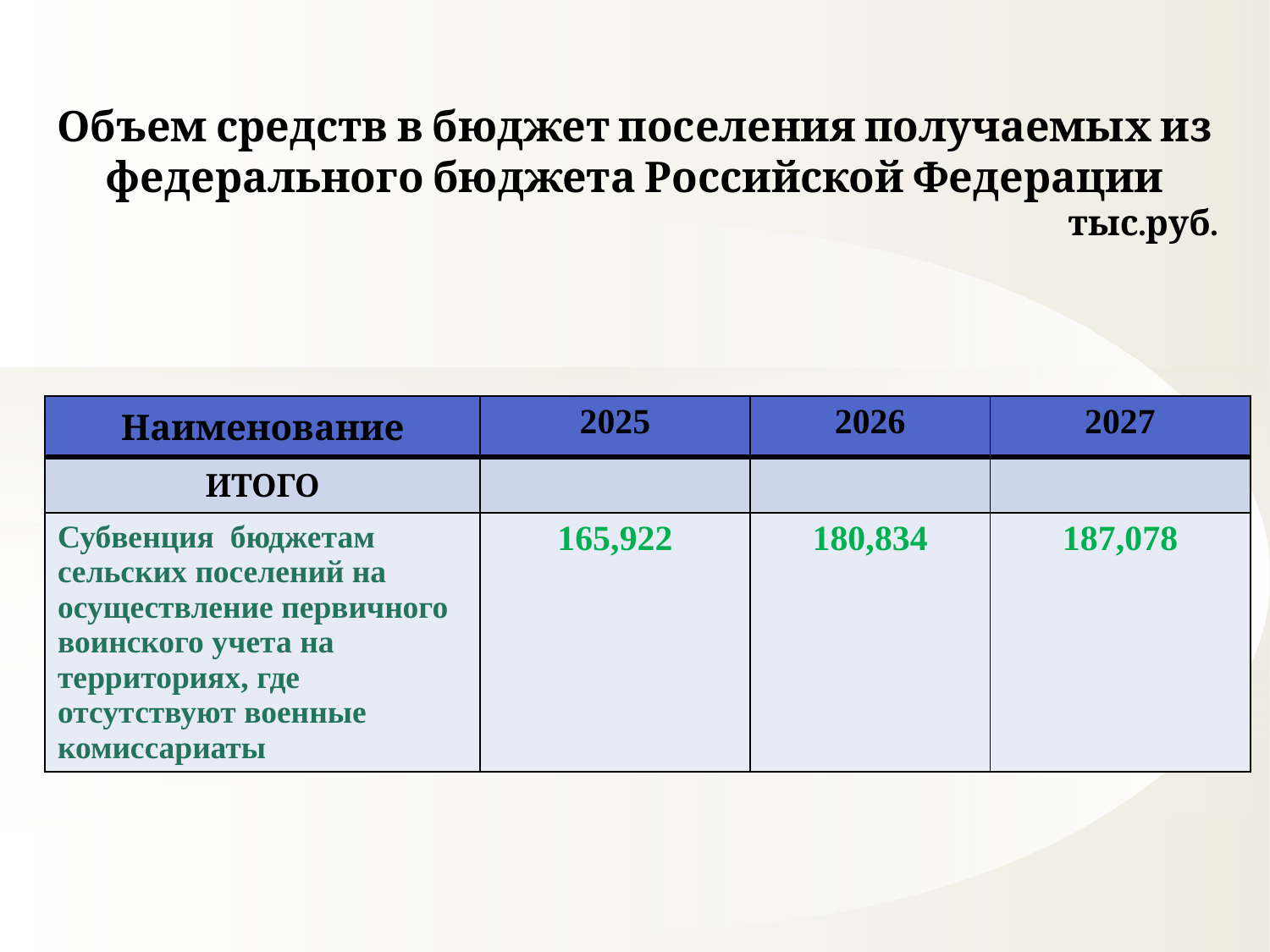

Объем средств в бюджет поселения получаемых из федерального бюджета Российской Федерации
								тыс.руб.
| Наименование | 2025 | 2026 | 2027 |
| --- | --- | --- | --- |
| ИТОГО |  |  |  |
| Субвенция бюджетам сельских поселений на осуществление первичного воинского учета на территориях, где отсутствуют военные комиссариаты | 165,922 | 180,834 | 187,078 |